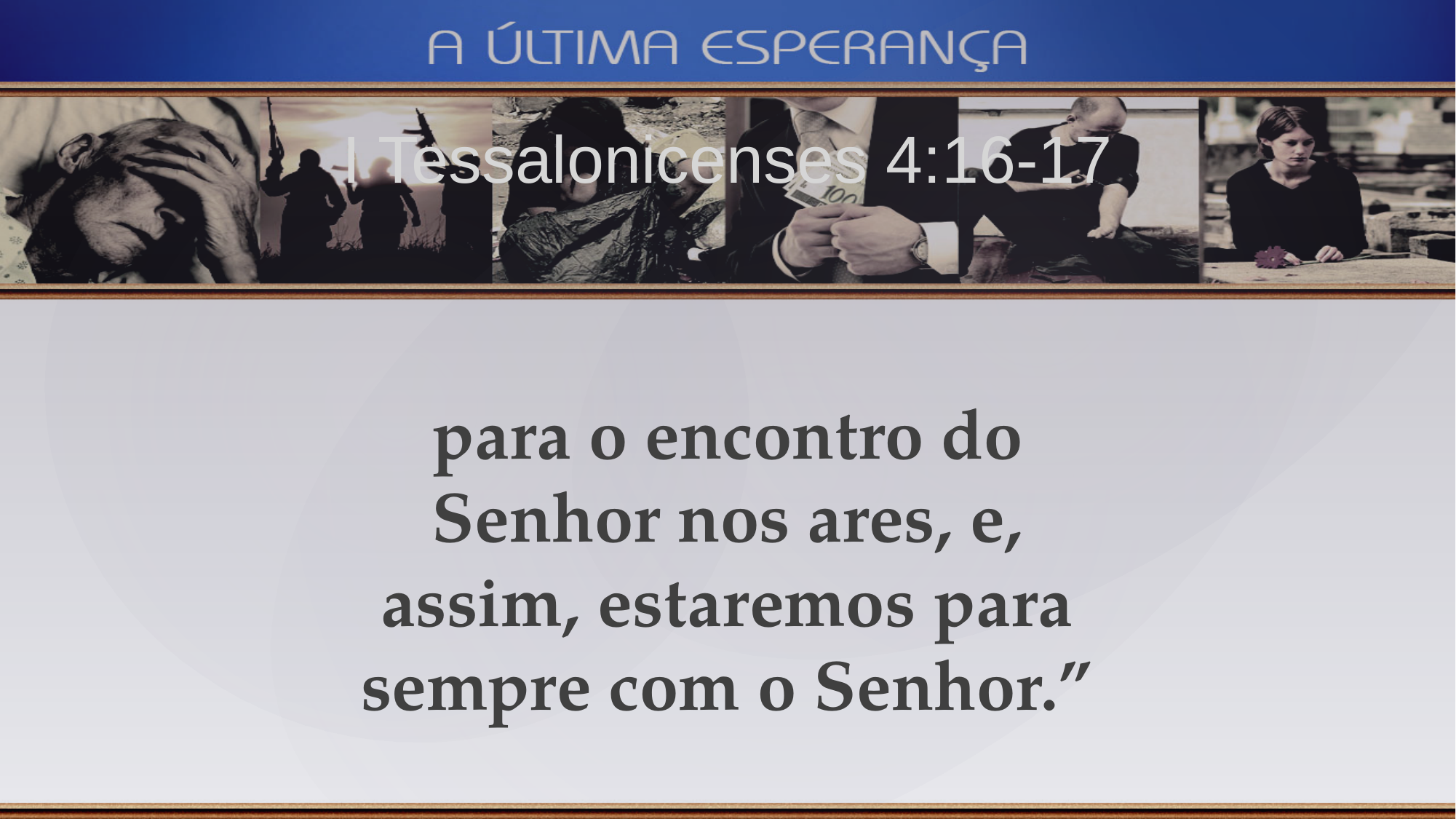

I Tessalonicenses 4:16-17
para o encontro do Senhor nos ares, e, assim, estaremos para sempre com o Senhor.”